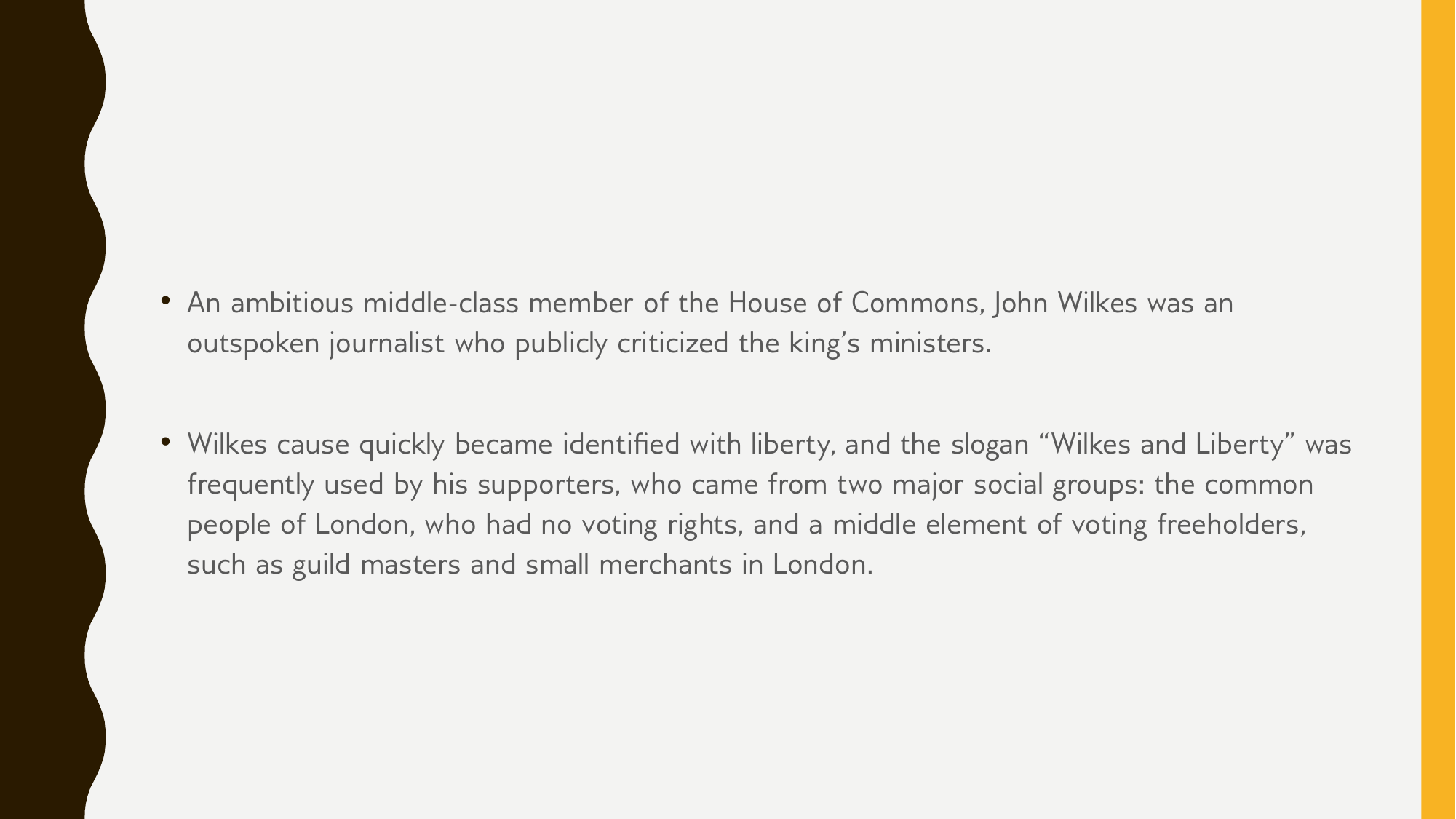

#
An ambitious middle-class member of the House of Commons, John Wilkes was an outspoken journalist who publicly criticized the king’s ministers.

Wilkes cause quickly became identified with liberty, and the slogan “Wilkes and Liberty” was frequently used by his supporters, who came from two major social groups: the common people of London, who had no voting rights, and a middle element of voting freeholders, such as guild masters and small merchants in London.